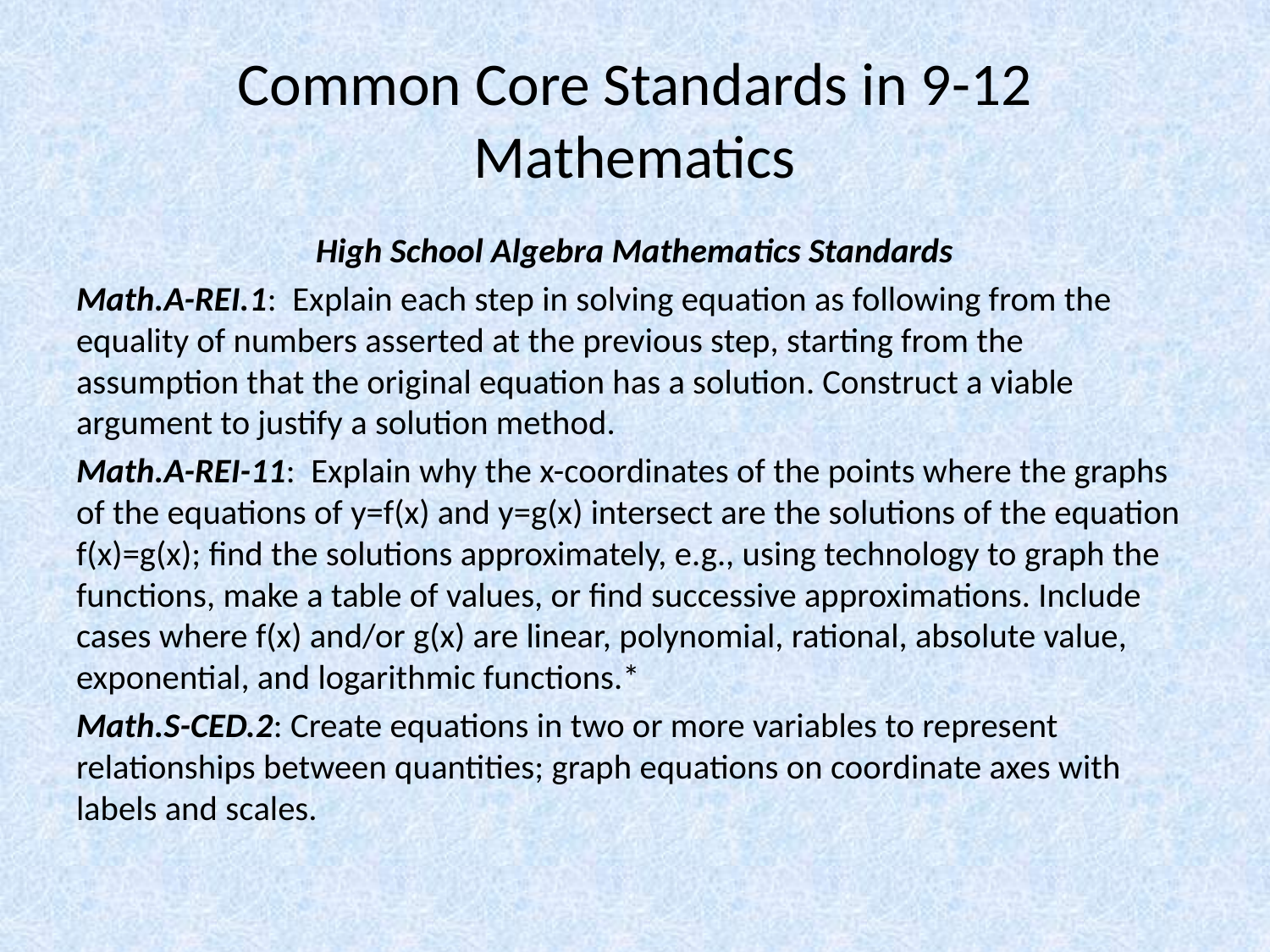

# Common Core Standards in 9-12 Mathematics
High School Algebra Mathematics Standards
Math.A-REI.1:  Explain each step in solving equation as following from the equality of numbers asserted at the previous step, starting from the assumption that the original equation has a solution. Construct a viable argument to justify a solution method.
Math.A-REI-11:  Explain why the x-coordinates of the points where the graphs of the equations of y=f(x) and y=g(x) intersect are the solutions of the equation f(x)=g(x); find the solutions approximately, e.g., using technology to graph the functions, make a table of values, or find successive approximations. Include cases where f(x) and/or g(x) are linear, polynomial, rational, absolute value, exponential, and logarithmic functions.*
Math.S-CED.2: Create equations in two or more variables to represent relationships between quantities; graph equations on coordinate axes with labels and scales.